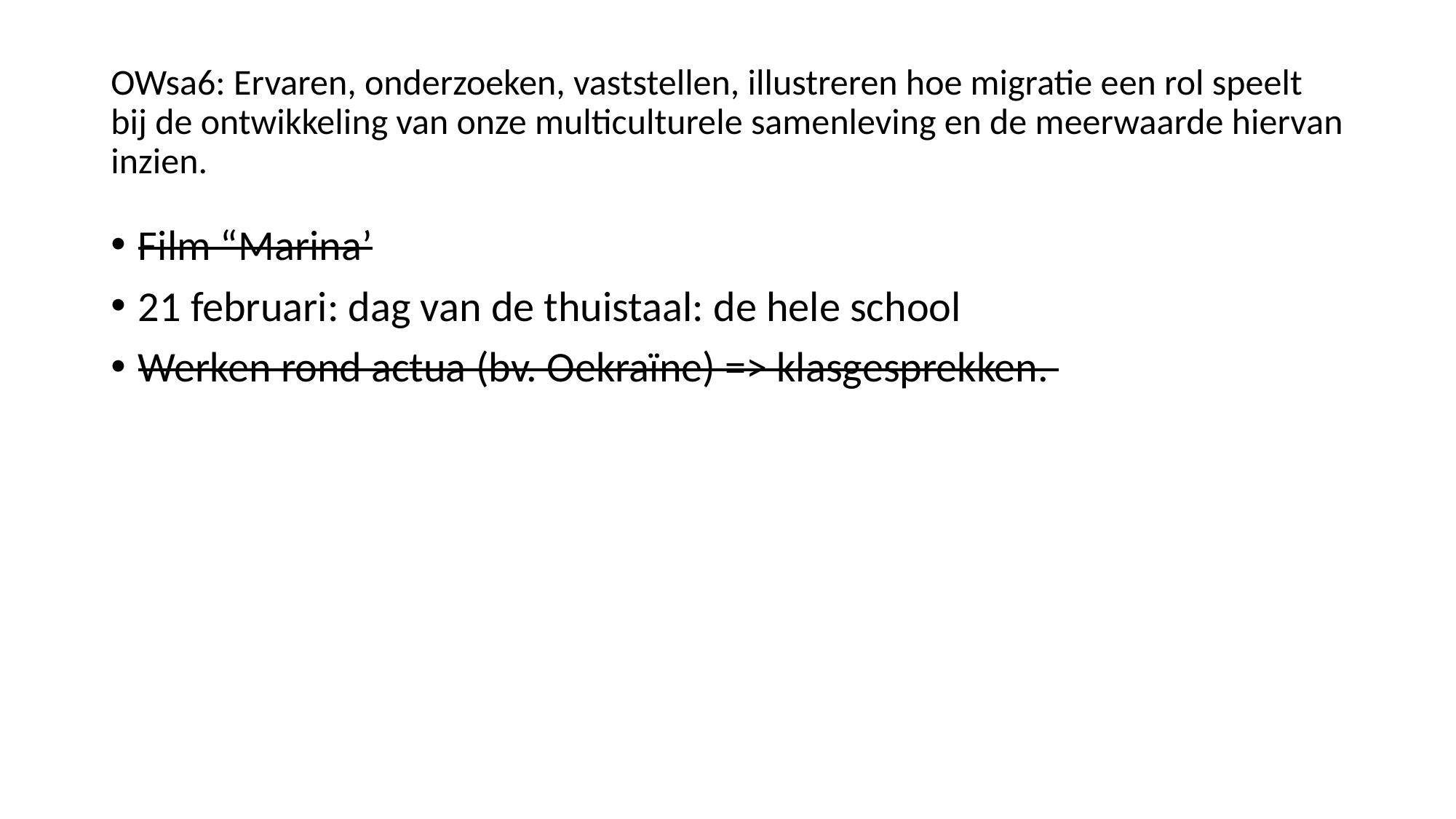

# OWsa6: Ervaren, onderzoeken, vaststellen, illustreren hoe migratie een rol speelt bij de ontwikkeling van onze multiculturele samenleving en de meerwaarde hiervan inzien.
Film “Marina’
21 februari: dag van de thuistaal: de hele school
Werken rond actua (bv. Oekraïne) => klasgesprekken.